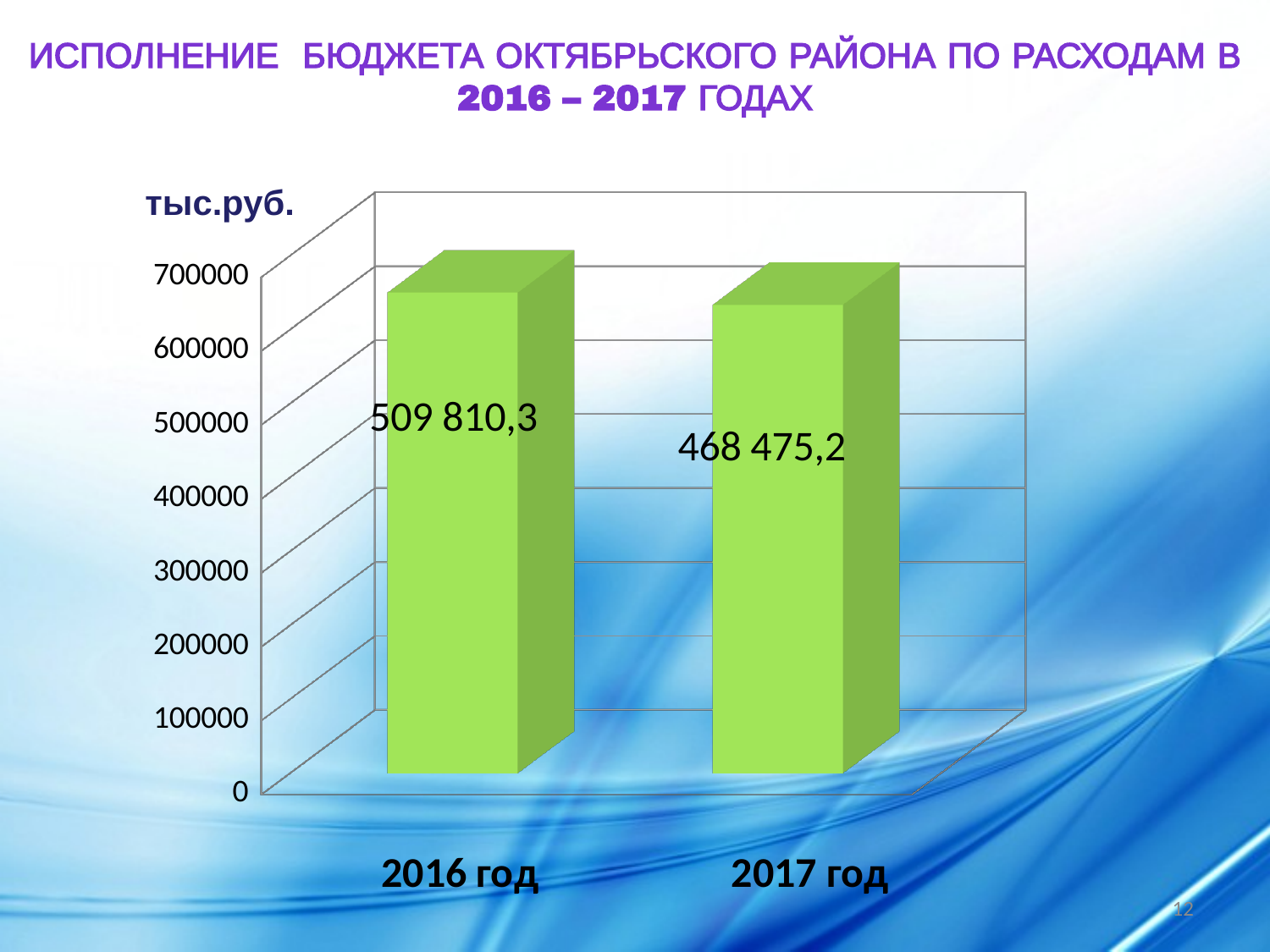

Исполнение  бюджета октябрьского района по расходам в 2016 – 2017 годах
тыс.руб.

[unsupported chart]

2016 год
2017 год
12